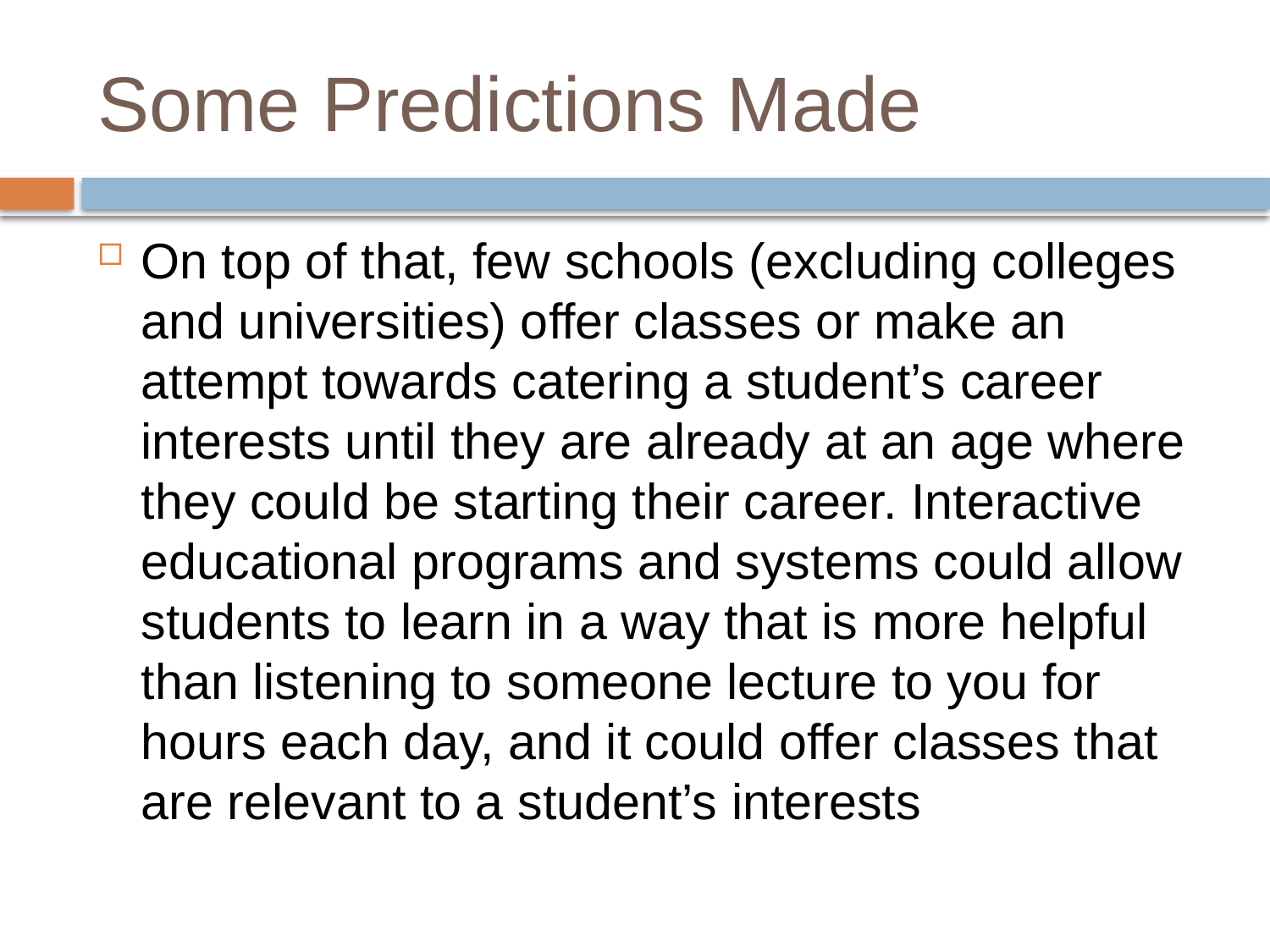

# Some Predictions Made
On top of that, few schools (excluding colleges and universities) offer classes or make an attempt towards catering a student’s career interests until they are already at an age where they could be starting their career. Interactive educational programs and systems could allow students to learn in a way that is more helpful than listening to someone lecture to you for hours each day, and it could offer classes that are relevant to a student’s interests